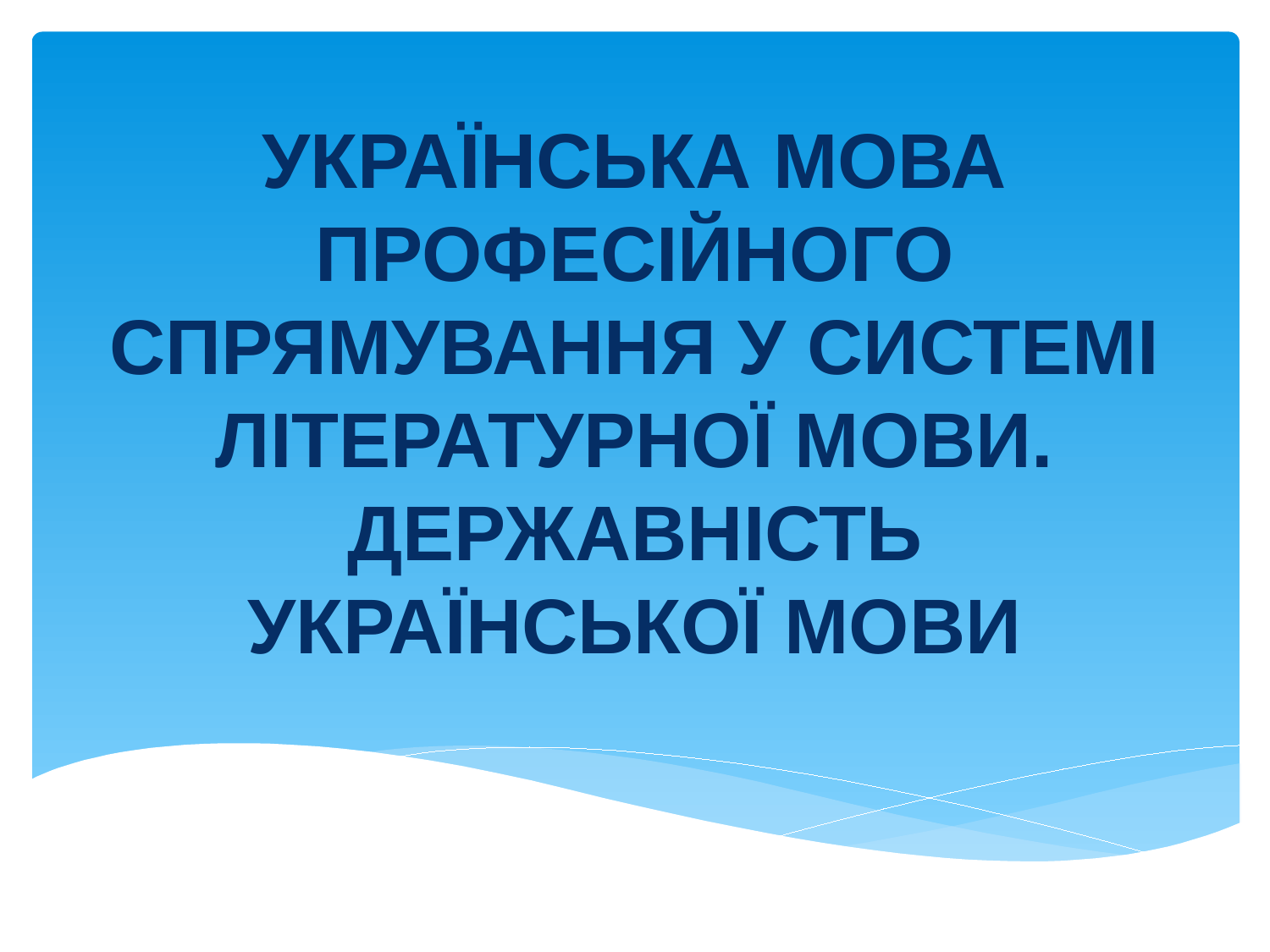

# УКРАЇНСЬКА МОВА ПРОФЕСІЙНОГО СПРЯМУВАННЯ У СИСТЕМІ ЛІТЕРАТУРНОЇ МОВИ. ДЕРЖАВНІСТЬ УКРАЇНСЬКОЇ МОВИ